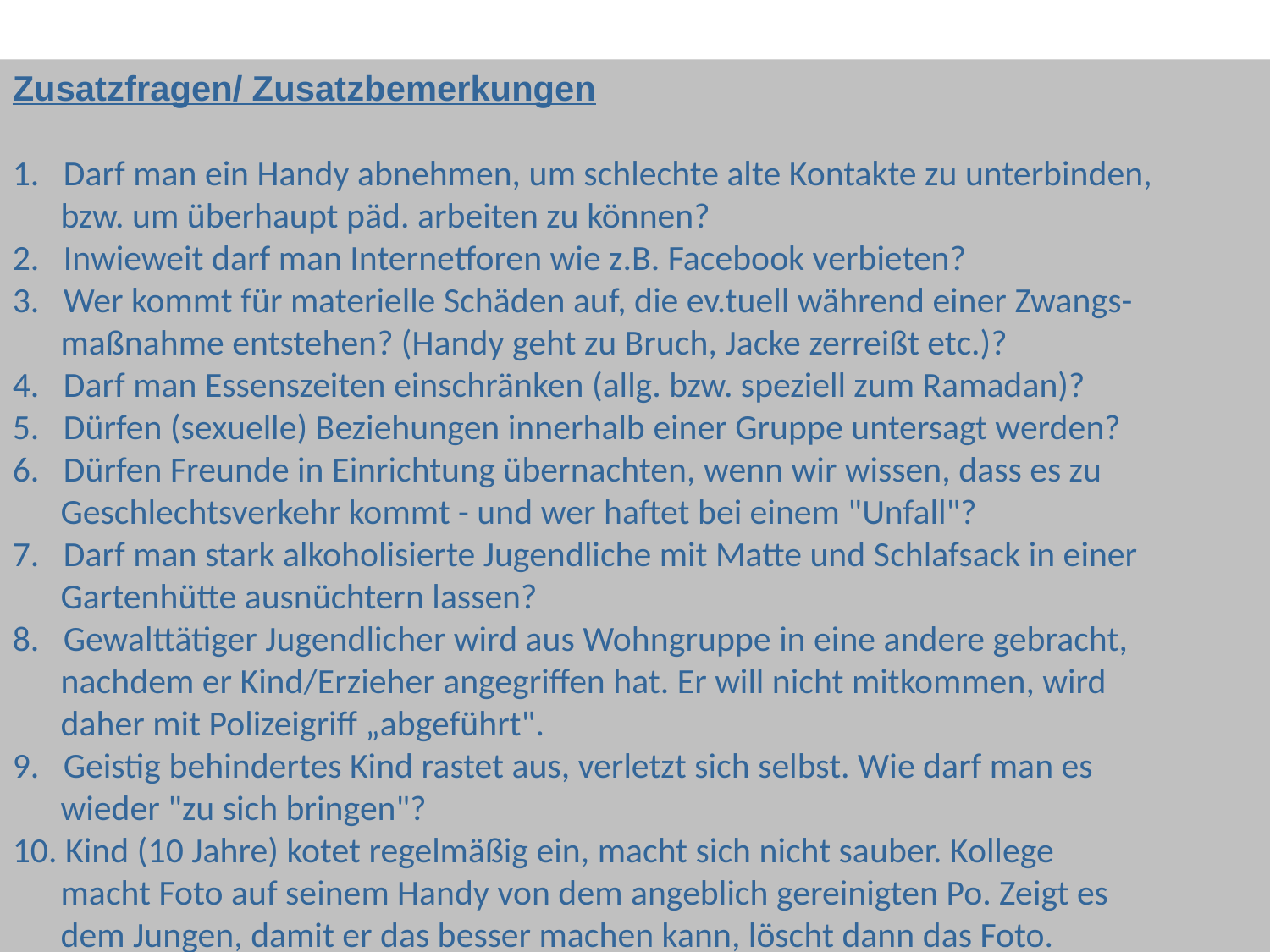

Zusatzfragen/ Zusatzbemerkungen

1.   Darf man ein Handy abnehmen, um schlechte alte Kontakte zu unterbinden,
      bzw. um überhaupt päd. arbeiten zu können?
2.   Inwieweit darf man Internetforen wie z.B. Facebook verbieten?
3.   Wer kommt für materielle Schäden auf, die ev.tuell während einer Zwangs-
      maßnahme entstehen? (Handy geht zu Bruch, Jacke zerreißt etc.)?
4.   Darf man Essenszeiten einschränken (allg. bzw. speziell zum Ramadan)?
5.   Dürfen (sexuelle) Beziehungen innerhalb einer Gruppe untersagt werden?
6.   Dürfen Freunde in Einrichtung übernachten, wenn wir wissen, dass es zu
      Geschlechtsverkehr kommt - und wer haftet bei einem "Unfall"?
7.   Darf man stark alkoholisierte Jugendliche mit Matte und Schlafsack in einer
      Gartenhütte ausnüchtern lassen?
8.   Gewalttätiger Jugendlicher wird aus Wohngruppe in eine andere gebracht,
      nachdem er Kind/Erzieher angegriffen hat. Er will nicht mitkommen, wird
      daher mit Polizeigriff „abgeführt".
9.   Geistig behindertes Kind rastet aus, verletzt sich selbst. Wie darf man es
      wieder "zu sich bringen"?
10. Kind (10 Jahre) kotet regelmäßig ein, macht sich nicht sauber. Kollege
      macht Foto auf seinem Handy von dem angeblich gereinigten Po. Zeigt es
      dem Jungen, damit er das besser machen kann, löscht dann das Foto.